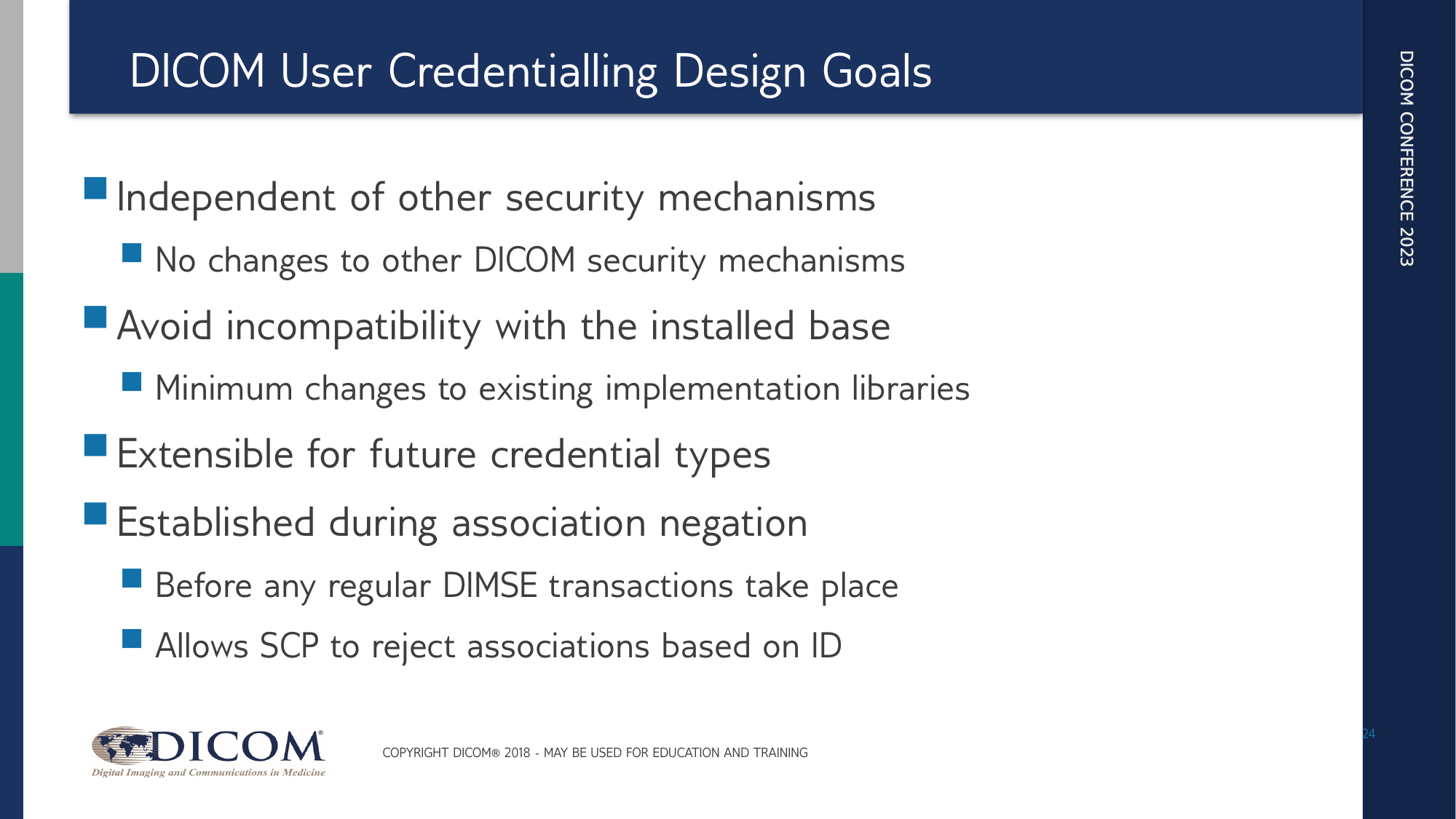

# DICOM User Credentialling Design Goals
Independent of other security mechanisms
No changes to other DICOM security mechanisms
Avoid incompatibility with the installed base
Minimum changes to existing implementation libraries
Extensible for future credential types
Established during association negation
Before any regular DIMSE transactions take place
Allows SCP to reject associations based on ID
24
Copyright DICOM® 2018 - May be used for education and training